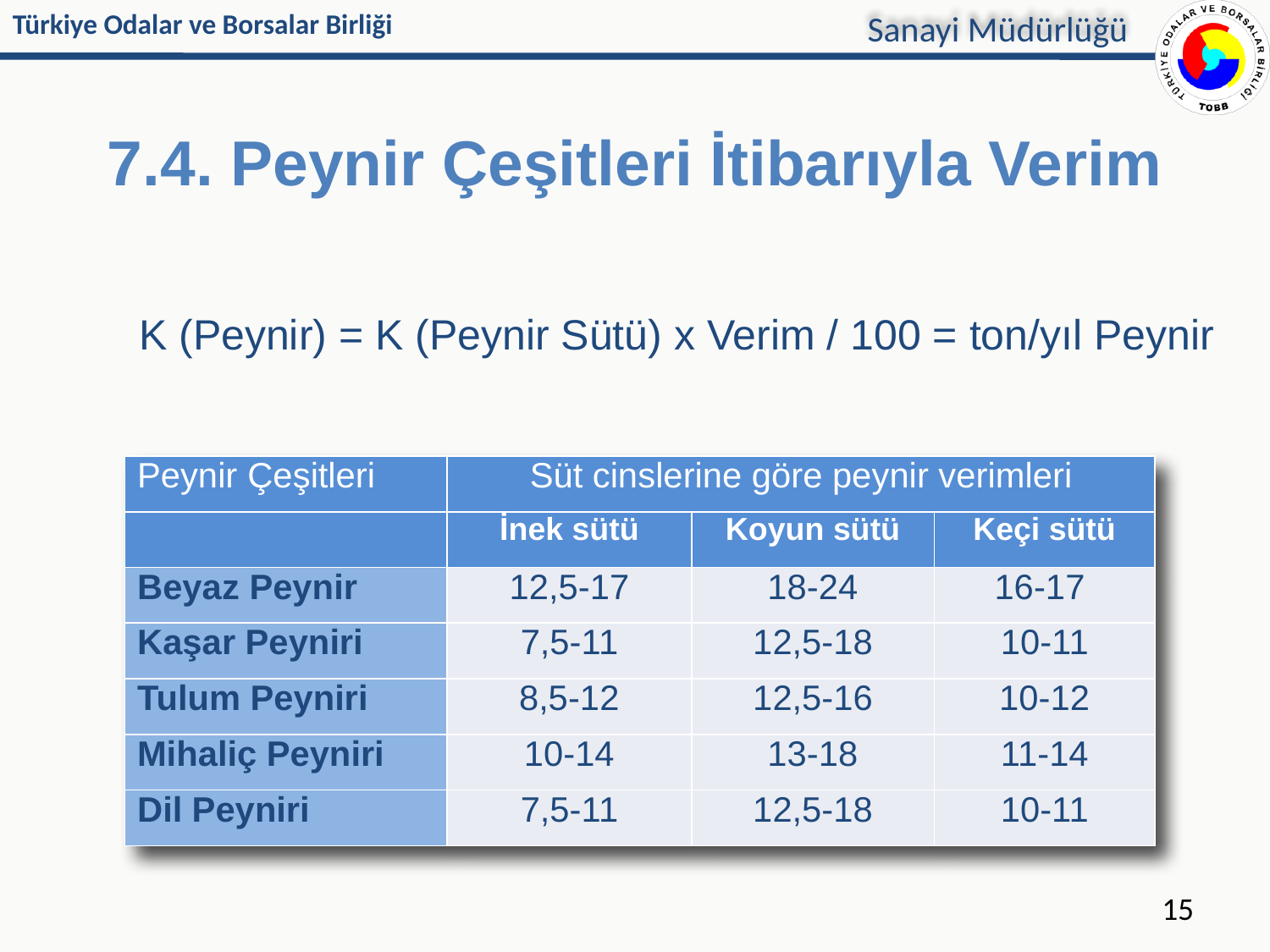

# 7.4. Peynir Çeşitleri İtibarıyla Verim
K (Peynir) = K (Peynir Sütü) x Verim / 100 = ton/yıl Peynir
| Peynir Çeşitleri | Süt cinslerine göre peynir verimleri |  |  |
| --- | --- | --- | --- |
|  | İnek sütü | Koyun sütü | Keçi sütü |
| Beyaz Peynir | 12,5-17 | 18-24 | 16-17 |
| Kaşar Peyniri | 7,5-11 | 12,5-18 | 10-11 |
| Tulum Peyniri | 8,5-12 | 12,5-16 | 10-12 |
| Mihaliç Peyniri | 10-14 | 13-18 | 11-14 |
| Dil Peyniri | 7,5-11 | 12,5-18 | 10-11 |
15